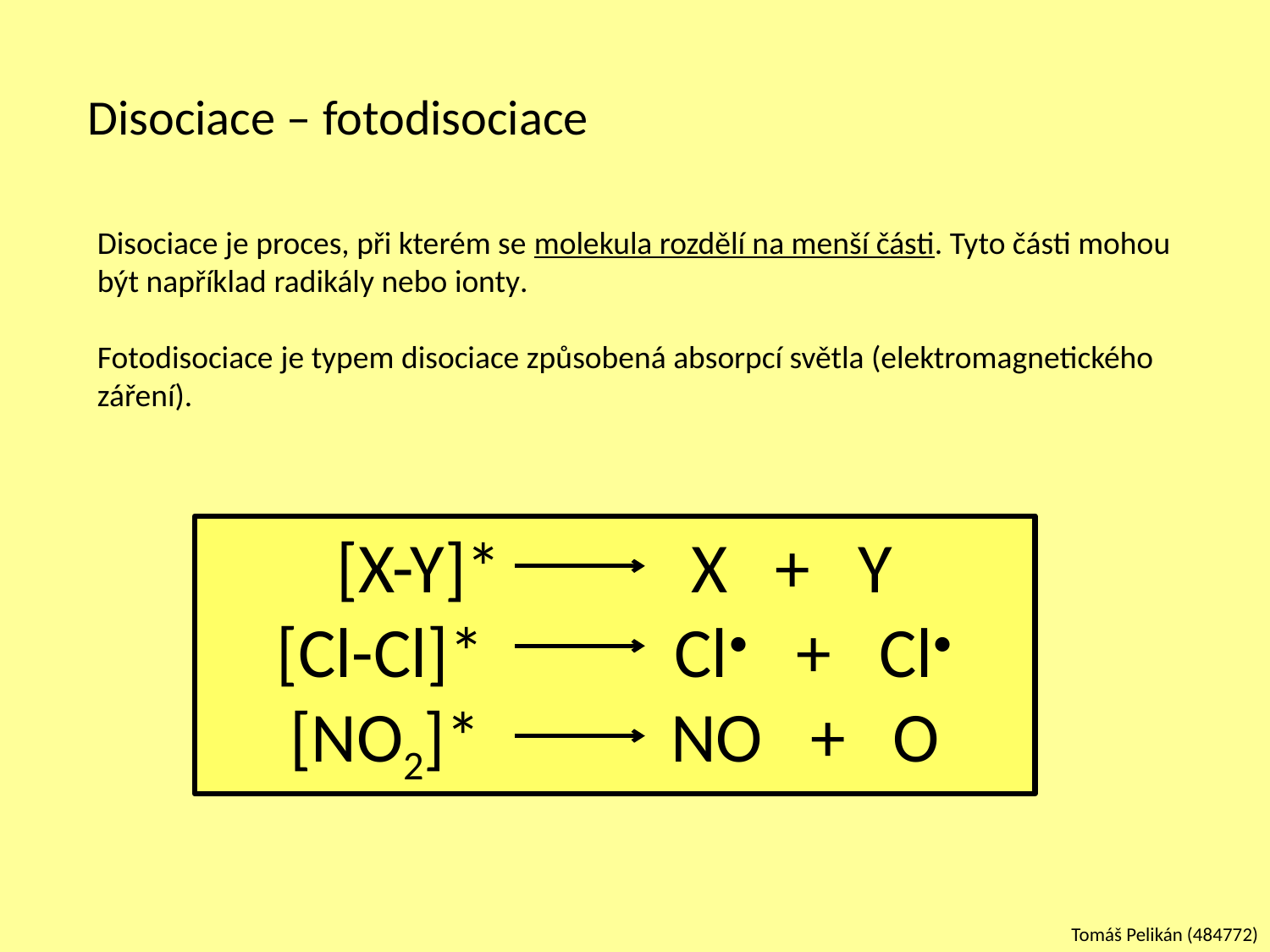

# Disociace – fotodisociace

Disociace je proces, při kterém se molekula rozdělí na menší části. Tyto části mohou být například radikály nebo ionty.

Fotodisociace je typem disociace způsobená absorpcí světla (elektromagnetického záření).
[X-Y]*            X   +   Y
[Cl-Cl]*            Cl•   +   Cl•
[NO2]*            NO   +   O
Tomáš Pelikán (484772)